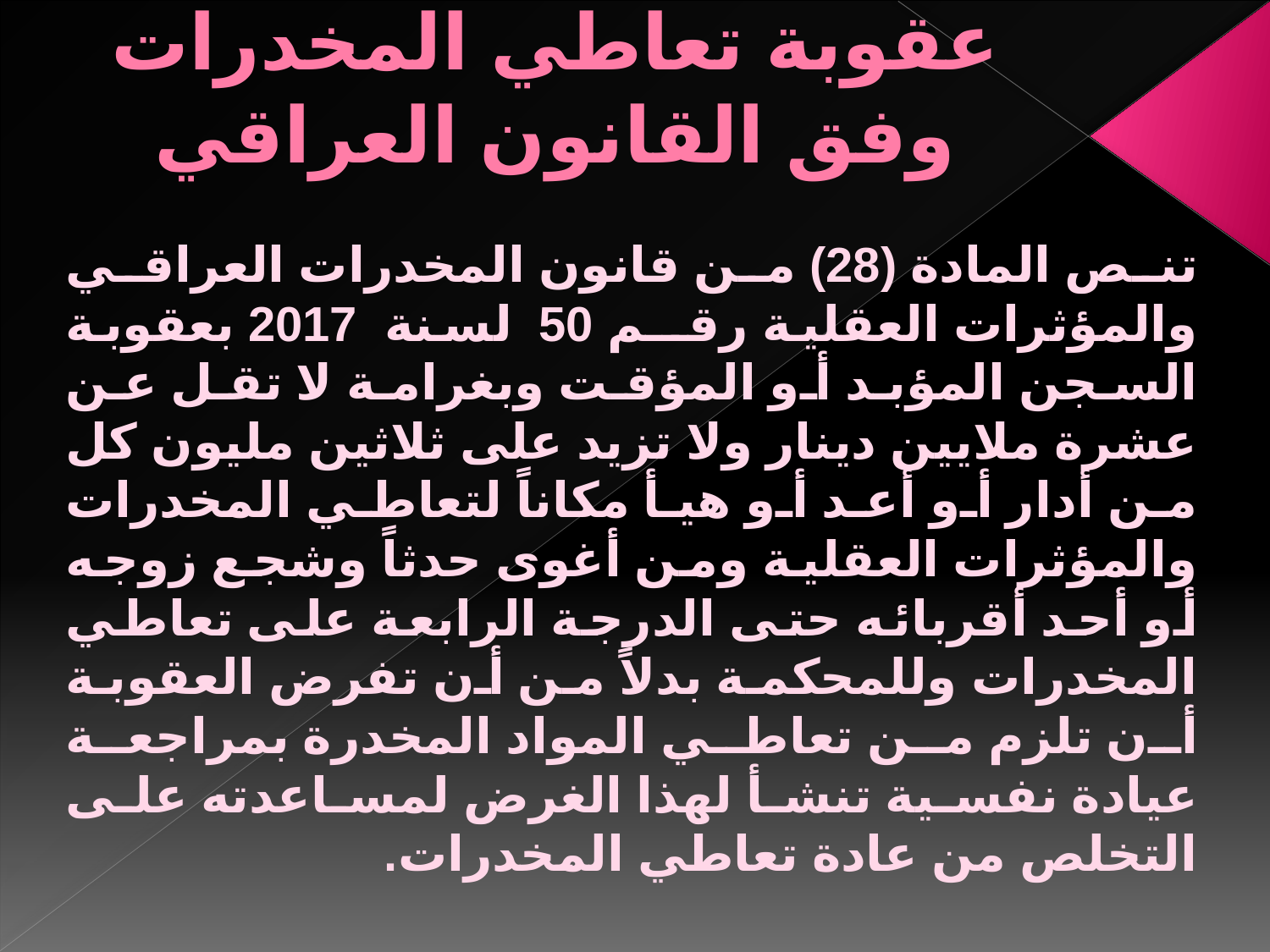

# عقوبة تعاطي المخدرات وفق القانون العراقي
تنص المادة (28) من قانون المخدرات العراقي والمؤثرات العقلية رقــم 50  لسنة  2017 بعقوبة السجن المؤبد أو المؤقت وبغرامة لا تقل عن عشرة ملايين دينار ولا تزيد على ثلاثين مليون كل من أدار أو أعد أو هيأ مكاناً لتعاطي المخدرات والمؤثرات العقلية ومن أغوى حدثاً وشجع زوجه أو أحد أقربائه حتى الدرجة الرابعة على تعاطي المخدرات وللمحكمة بدلاً من أن تفرض العقوبة أن تلزم من تعاطي المواد المخدرة بمراجعة عيادة نفسية تنشأ لهذا الغرض لمساعدته على التخلص من عادة تعاطي المخدرات.